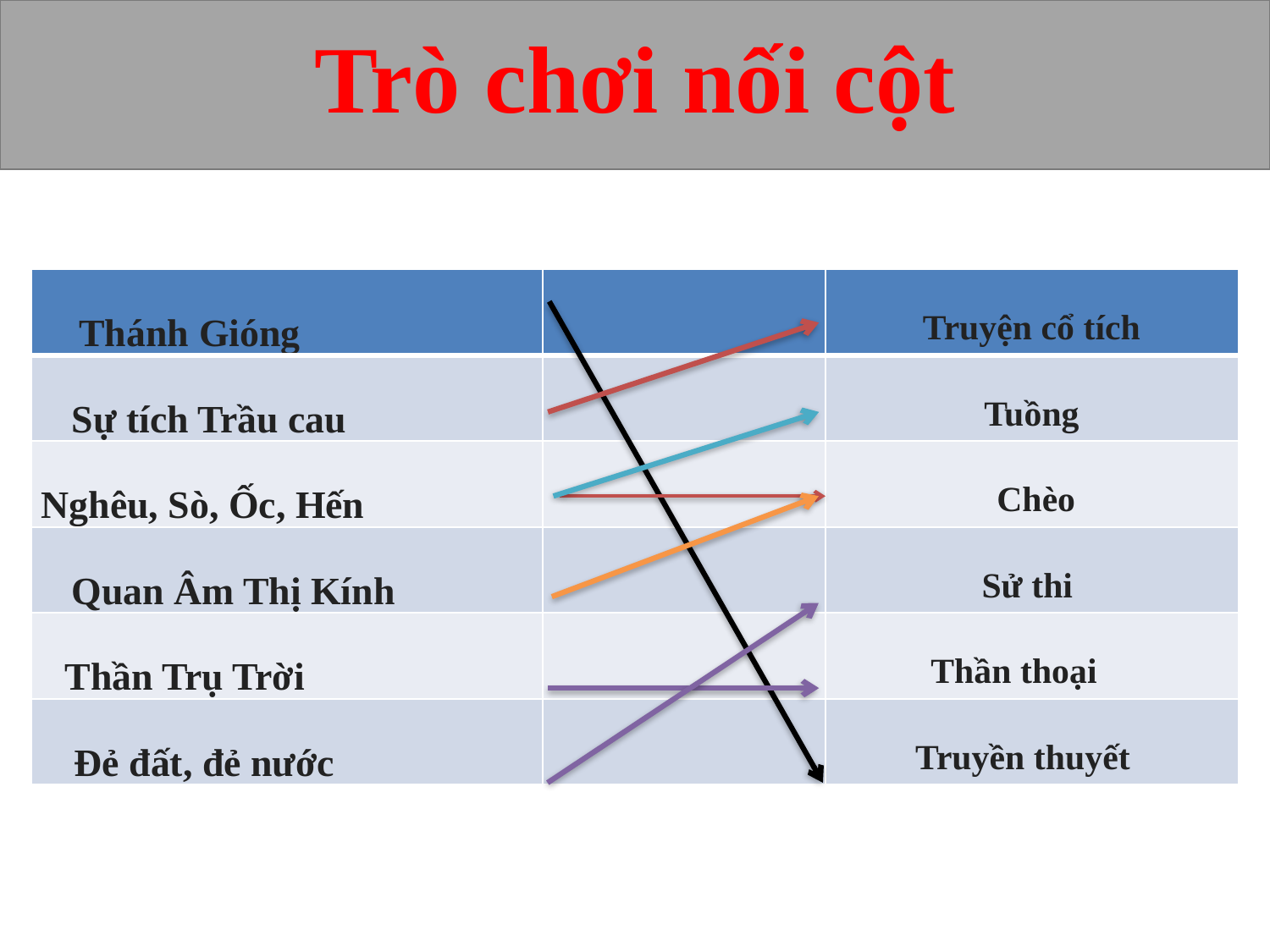

Trò chơi nối cột
| Thánh Gióng |  | Truyện cổ tích |
| --- | --- | --- |
| Sự tích Trầu cau |  | Tuồng |
| Nghêu, Sò, Ốc, Hến |  | Chèo |
| Quan Âm Thị Kính |  | Sử thi |
| Thần Trụ Trời |  | Thần thoại |
| Đẻ đất, đẻ nước |  | Truyền thuyết |